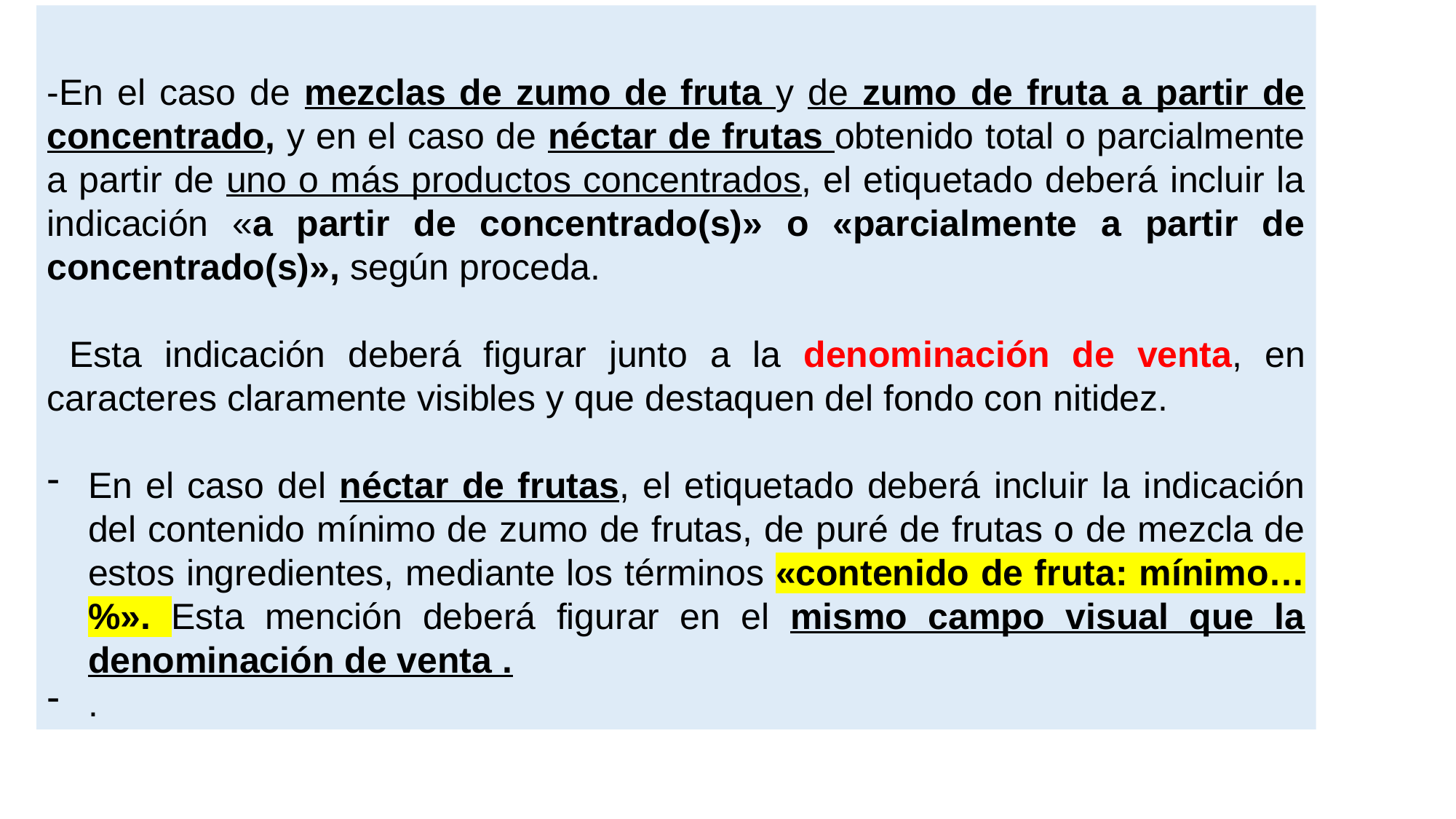

-En el caso de mezclas de zumo de fruta y de zumo de fruta a partir de concentrado, y en el caso de néctar de frutas obtenido total o parcialmente a partir de uno o más productos concentrados, el etiquetado deberá incluir la indicación «a partir de concentrado(s)» o «parcialmente a partir de concentrado(s)», según proceda.

 Esta indicación deberá figurar junto a la denominación de venta, en caracteres claramente visibles y que destaquen del fondo con nitidez.

En el caso del néctar de frutas, el etiquetado deberá incluir la indicación del contenido mínimo de zumo de frutas, de puré de frutas o de mezcla de estos ingredientes, mediante los términos «contenido de fruta: mínimo… %». Esta mención deberá figurar en el mismo campo visual que la denominación de venta .
.